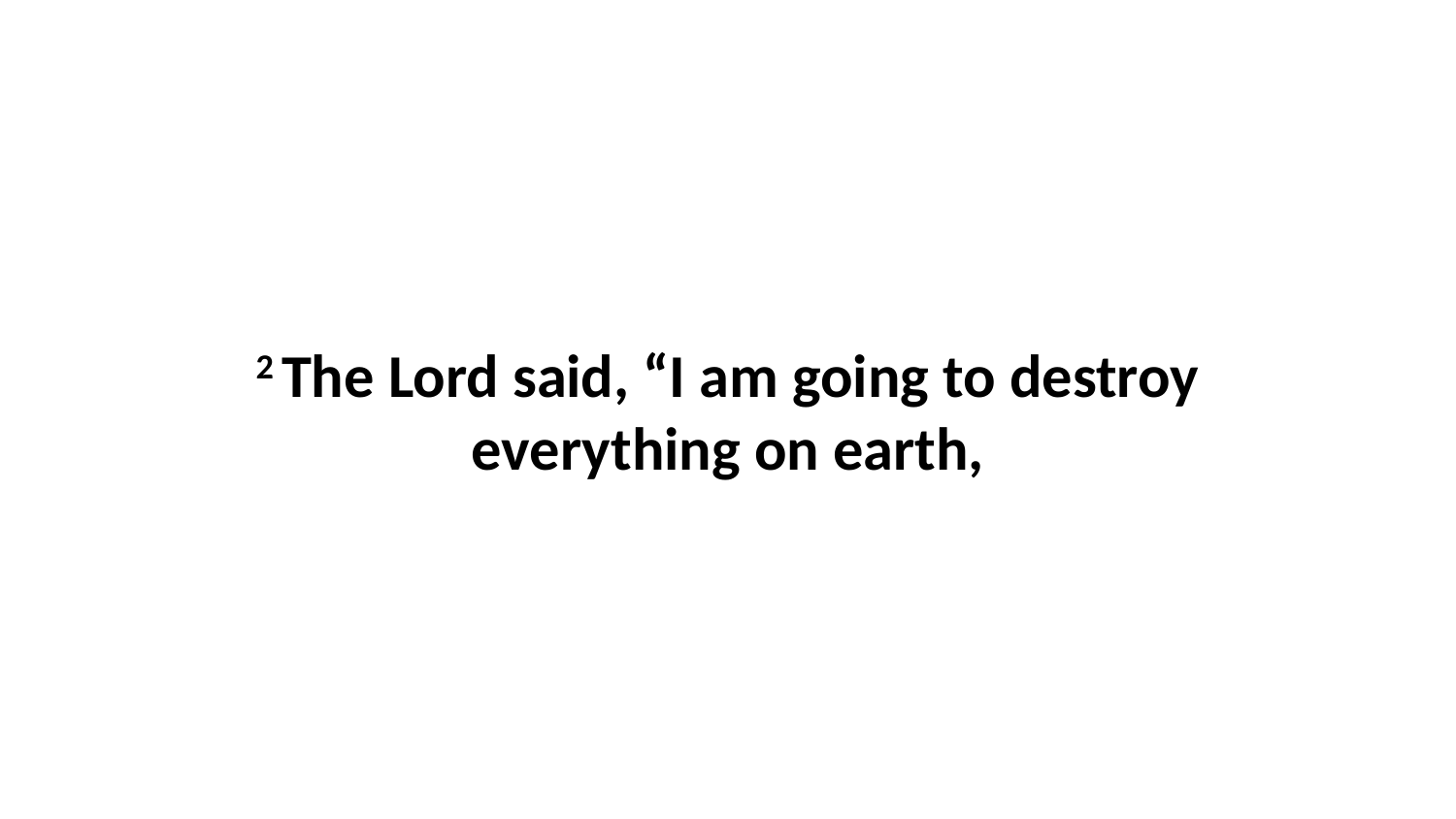

2 The Lord said, “I am going to destroy everything on earth,